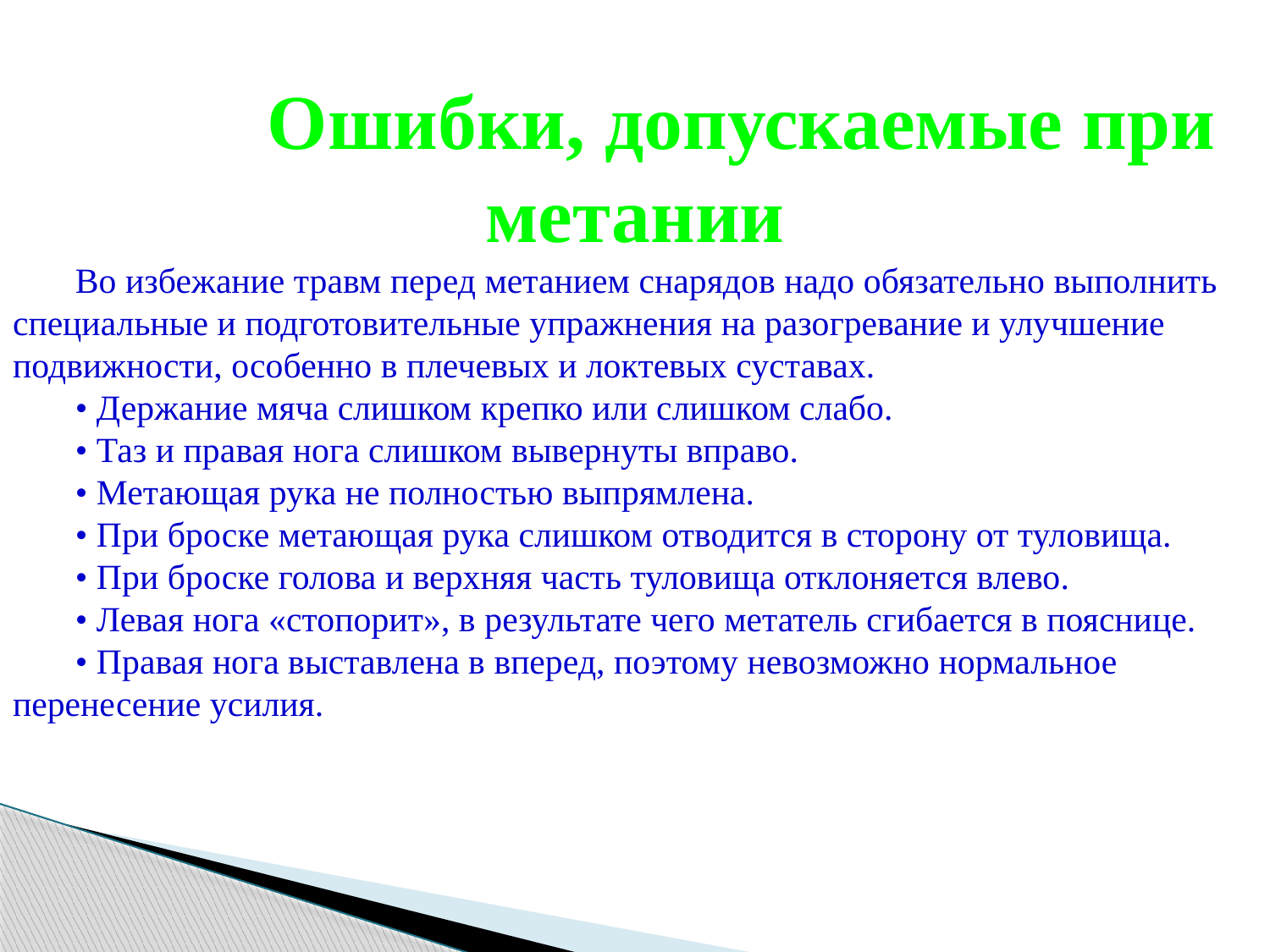

Ошибки, допускаемые при метании
Во избежание травм перед метанием снарядов надо обязательно выполнить специальные и подготовительные упражнения на разогревание и улучшение подвижности, особенно в плечевых и локтевых суставах.
• Держание мяча слишком крепко или слишком слабо.
• Таз и правая нога слишком вывернуты вправо.
• Метающая рука не полностью выпрямлена.
• При броске метающая рука слишком отводится в сторону от туловища.
• При броске голова и верхняя часть туловища отклоняется влево.
• Левая нога «стопорит», в результате чего метатель сгибается в пояснице.
• Правая нога выставлена в вперед, поэтому невозможно нормальное перенесение усилия.